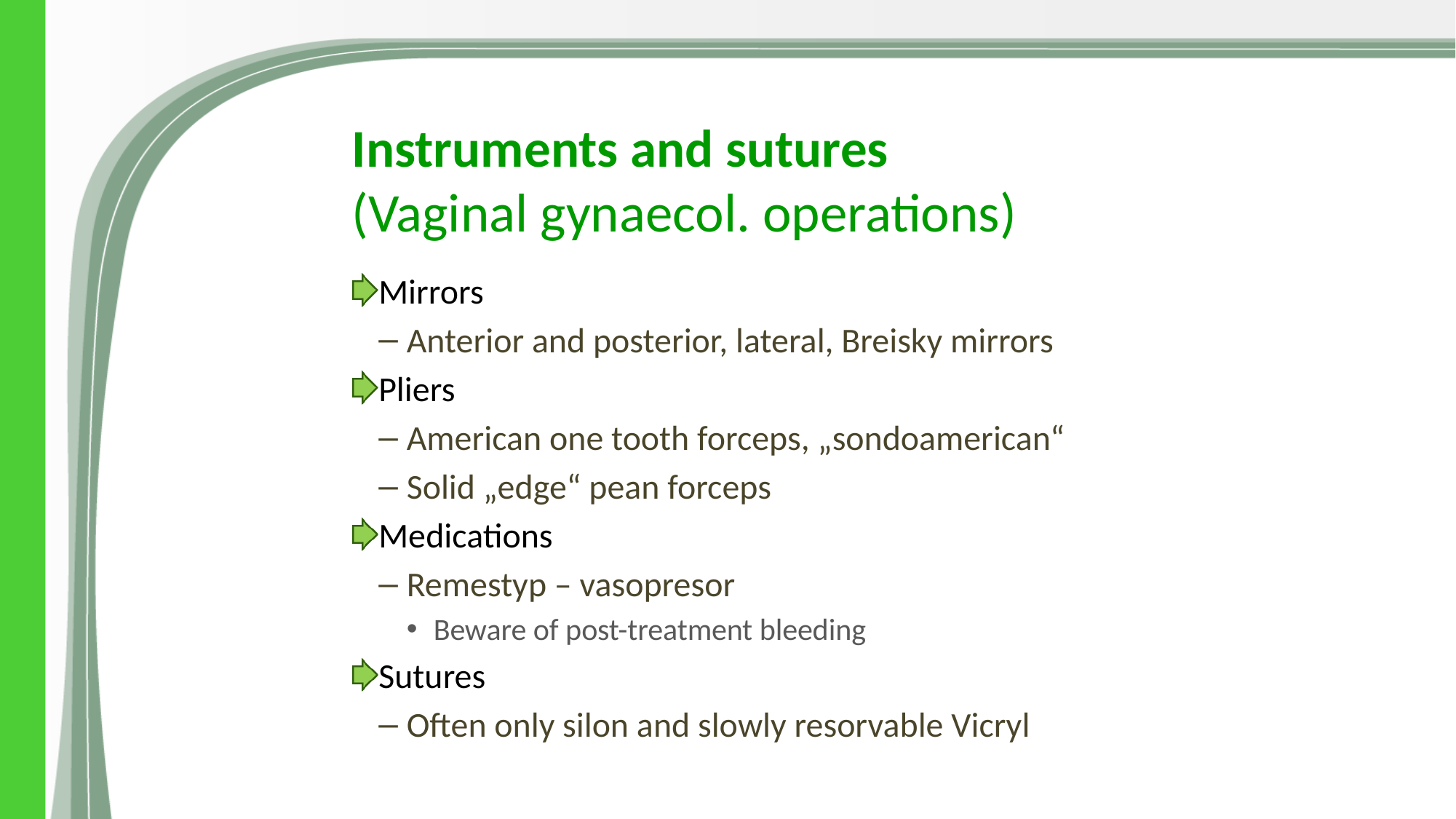

# Instruments and sutures (Vaginal gynaecol. operations)
Mirrors
Anterior and posterior, lateral, Breisky mirrors
Pliers
American one tooth forceps, „sondoamerican“
Solid „edge“ pean forceps
Medications
Remestyp – vasopresor
Beware of post-treatment bleeding
Sutures
Often only silon and slowly resorvable Vicryl